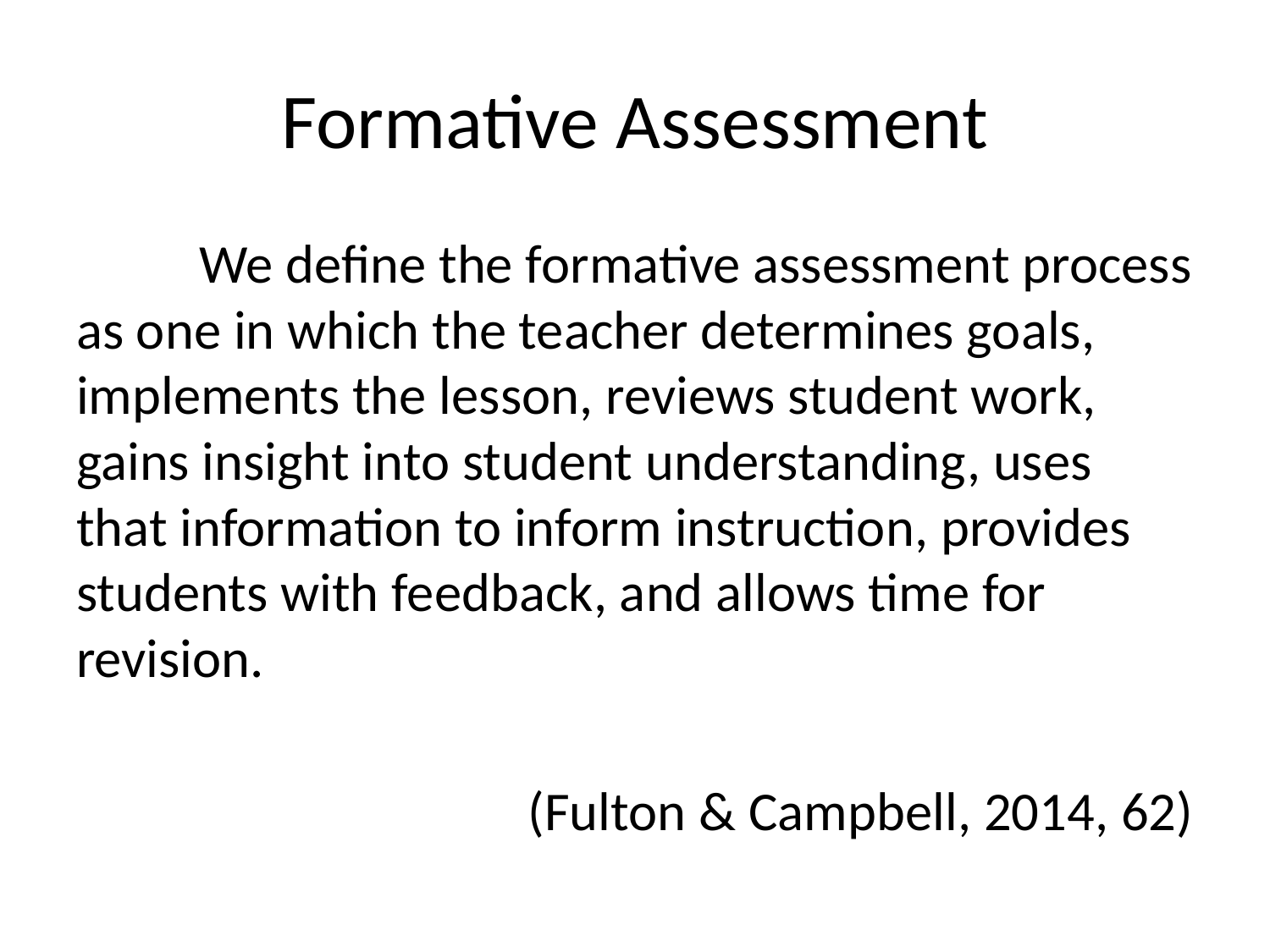

# Formative Assessment
	We define the formative assessment process as one in which the teacher determines goals, implements the lesson, reviews student work, gains insight into student understanding, uses that information to inform instruction, provides students with feedback, and allows time for revision.

(Fulton & Campbell, 2014, 62)